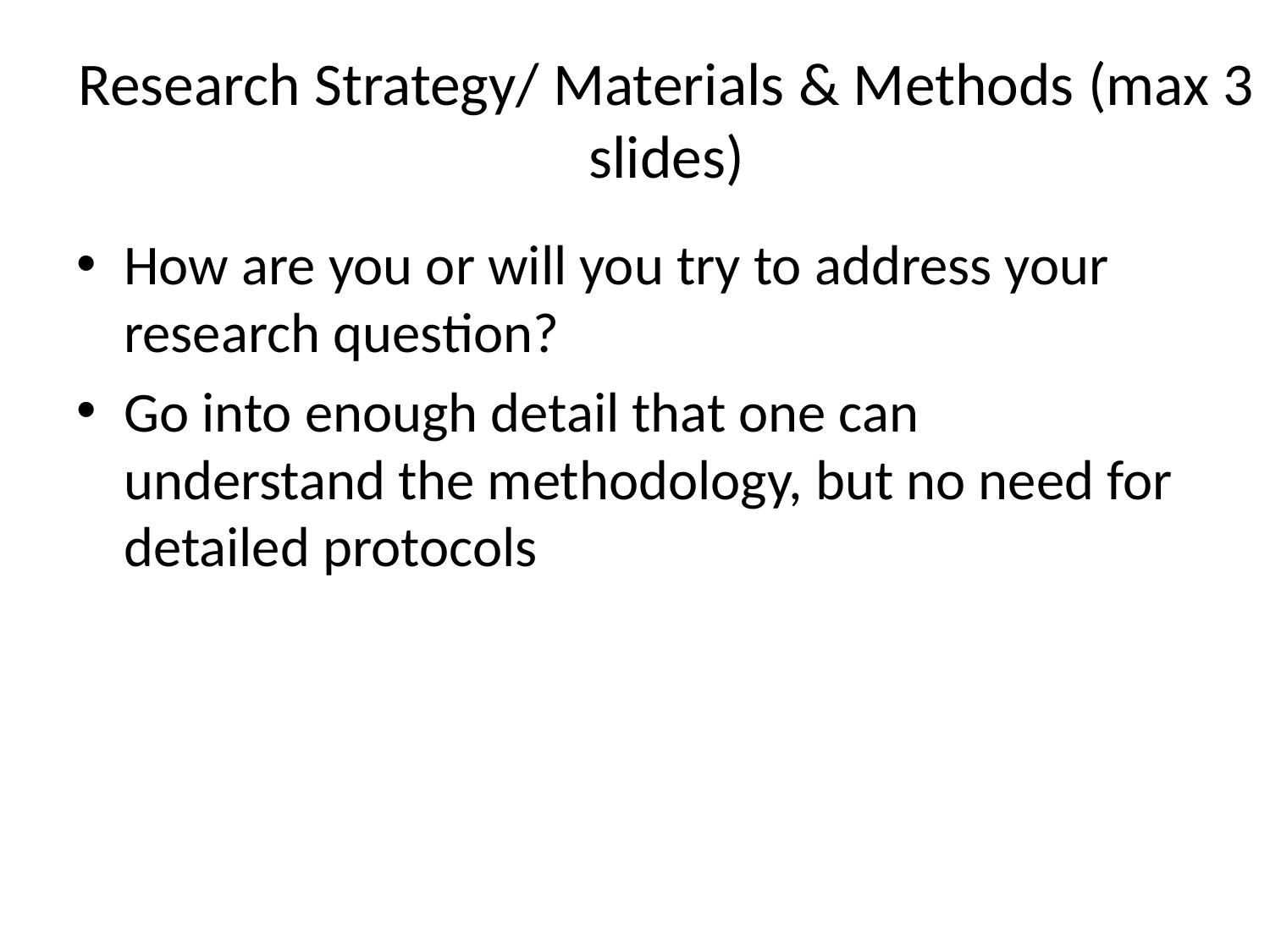

# Research Strategy/ Materials & Methods (max 3 slides)
How are you or will you try to address your research question?
Go into enough detail that one can understand the methodology, but no need for detailed protocols